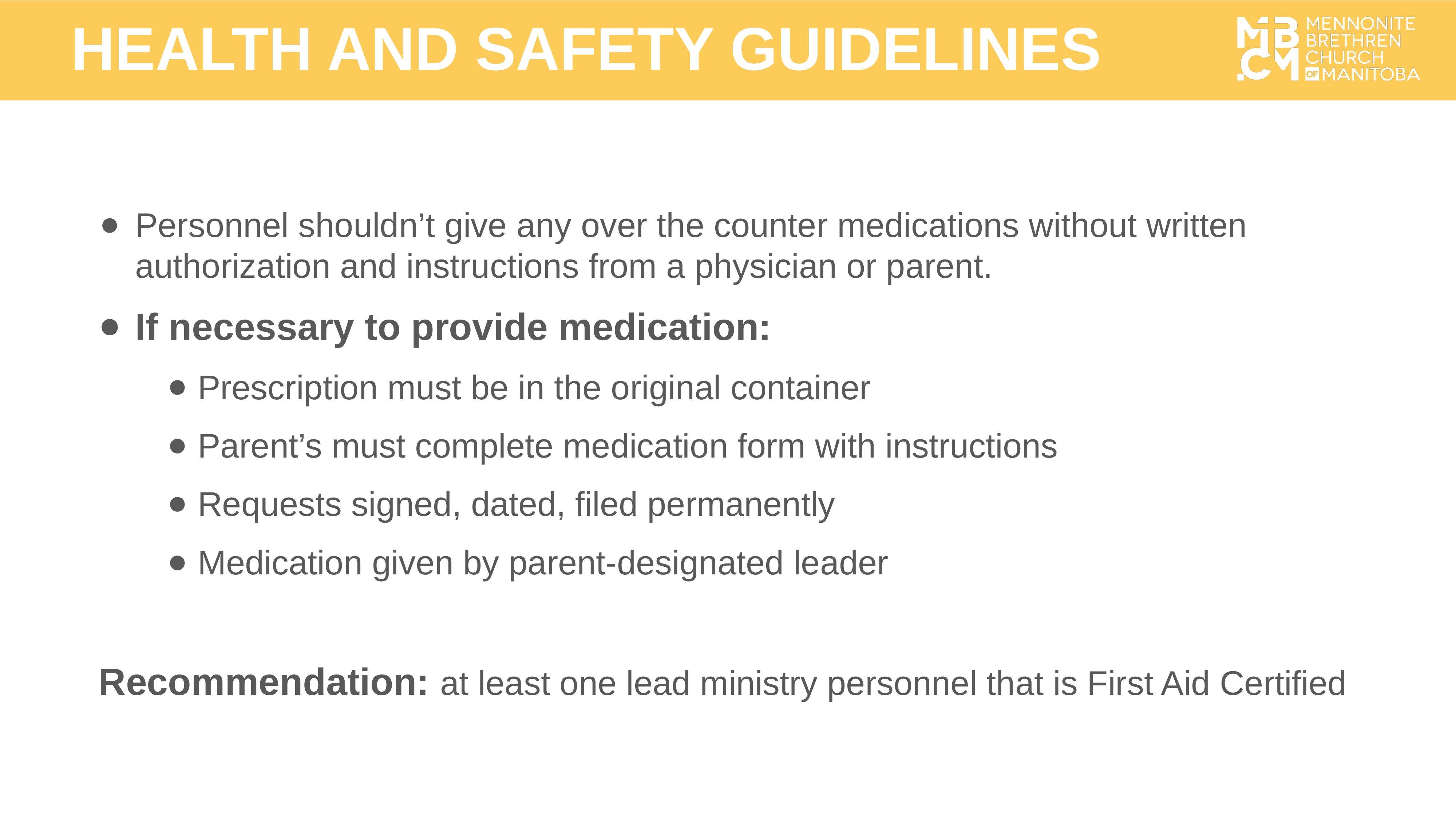

HEALTH AND SAFETY GUIDELINES
Personnel shouldn’t give any over the counter medications without written authorization and instructions from a physician or parent.
If necessary to provide medication:
Prescription must be in the original container
Parent’s must complete medication form with instructions
Requests signed, dated, filed permanently
Medication given by parent-designated leader

Recommendation: at least one lead ministry personnel that is First Aid Certified